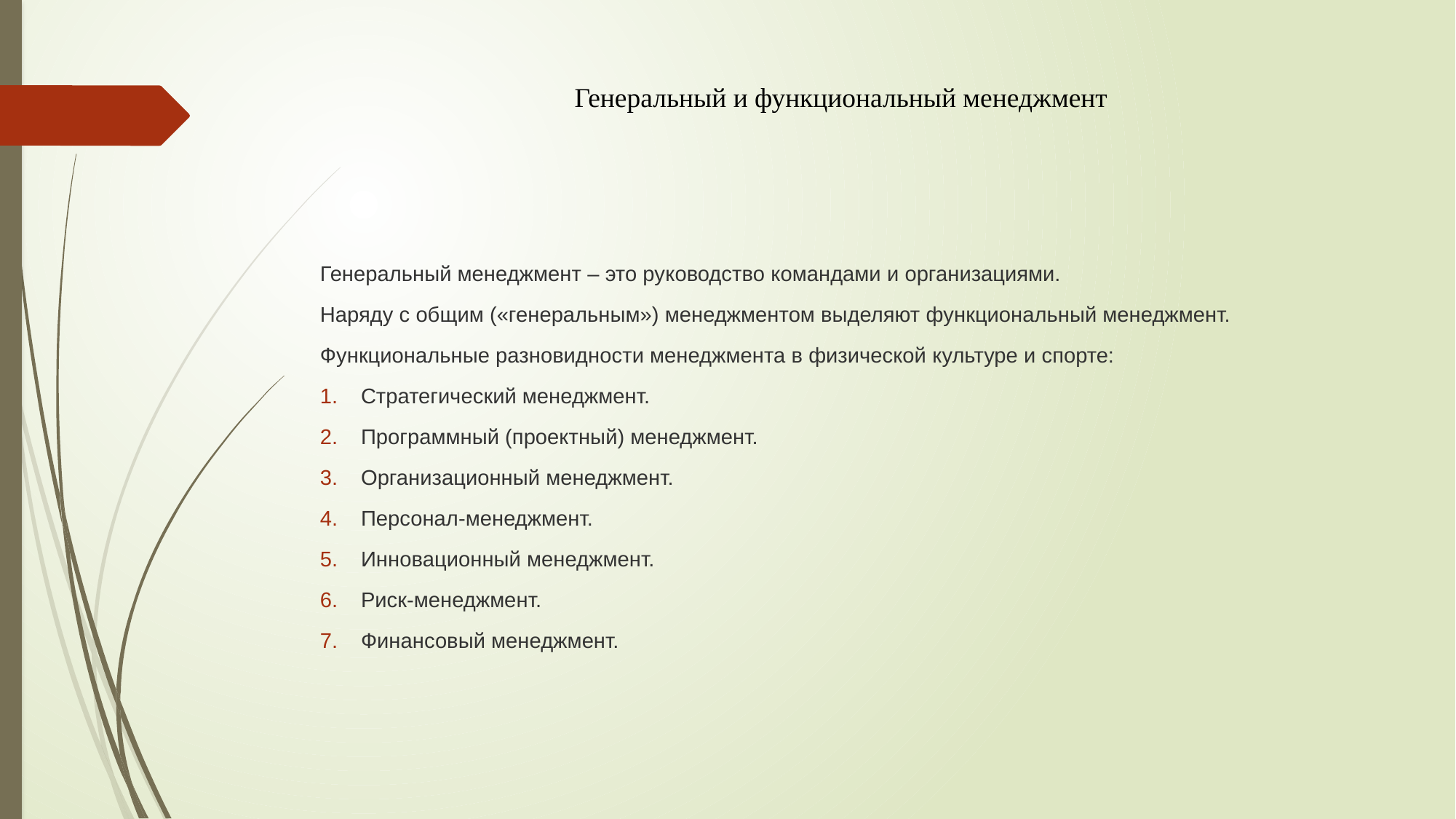

# Генеральный и функциональный менеджмент
Генеральный менеджмент – это руководство командами и организациями.
Наряду с общим («генеральным») менеджментом выделяют функциональный менеджмент.
Функциональные разновидности менеджмента в физической культуре и спорте:
Стратегический менеджмент.
Программный (проектный) менеджмент.
Организационный менеджмент.
Персонал-менеджмент.
Инновационный менеджмент.
Риск-менеджмент.
Финансовый менеджмент.